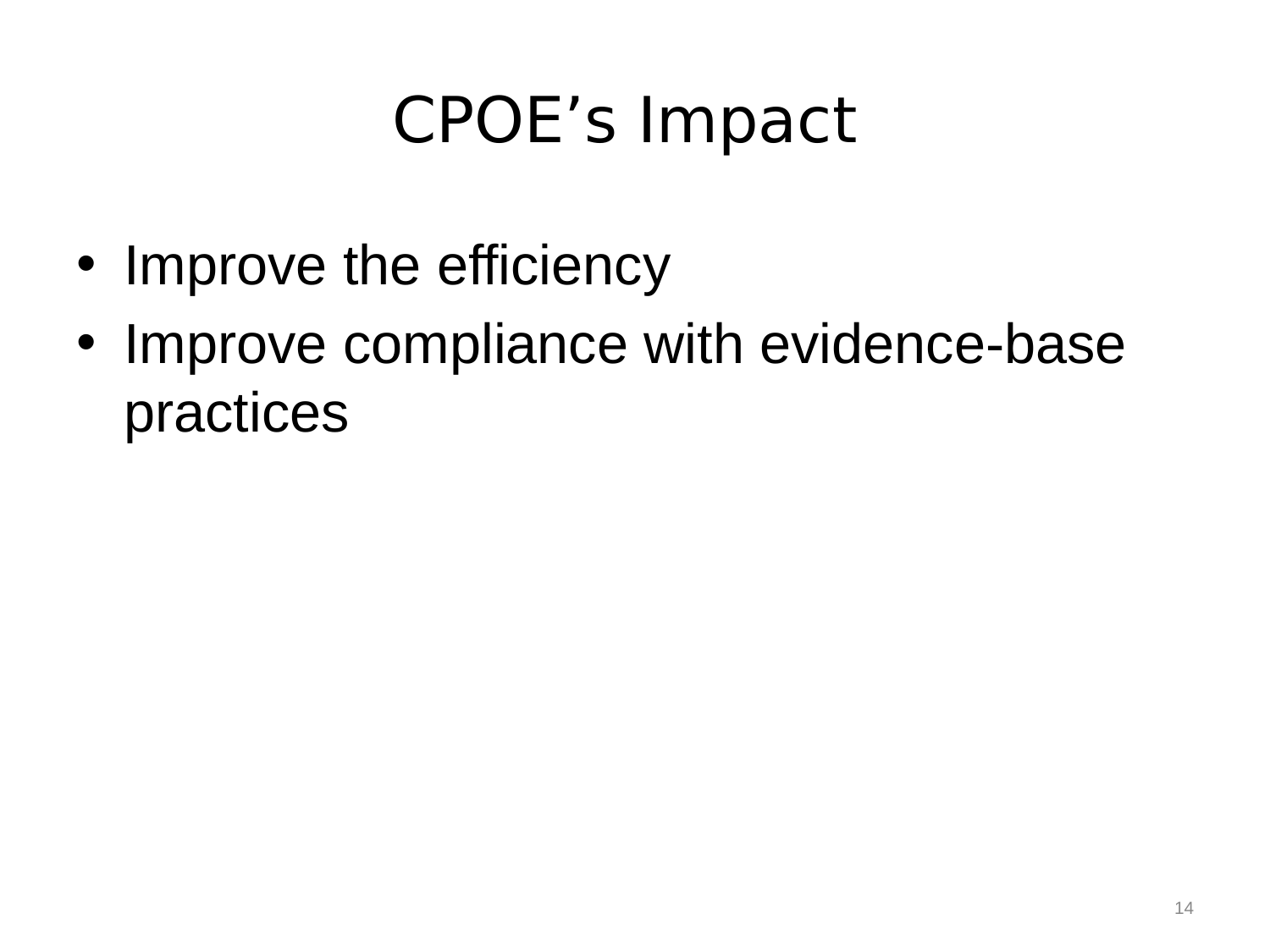

# CPOE’s Impact
Improve the efficiency
Improve compliance with evidence-base practices
14